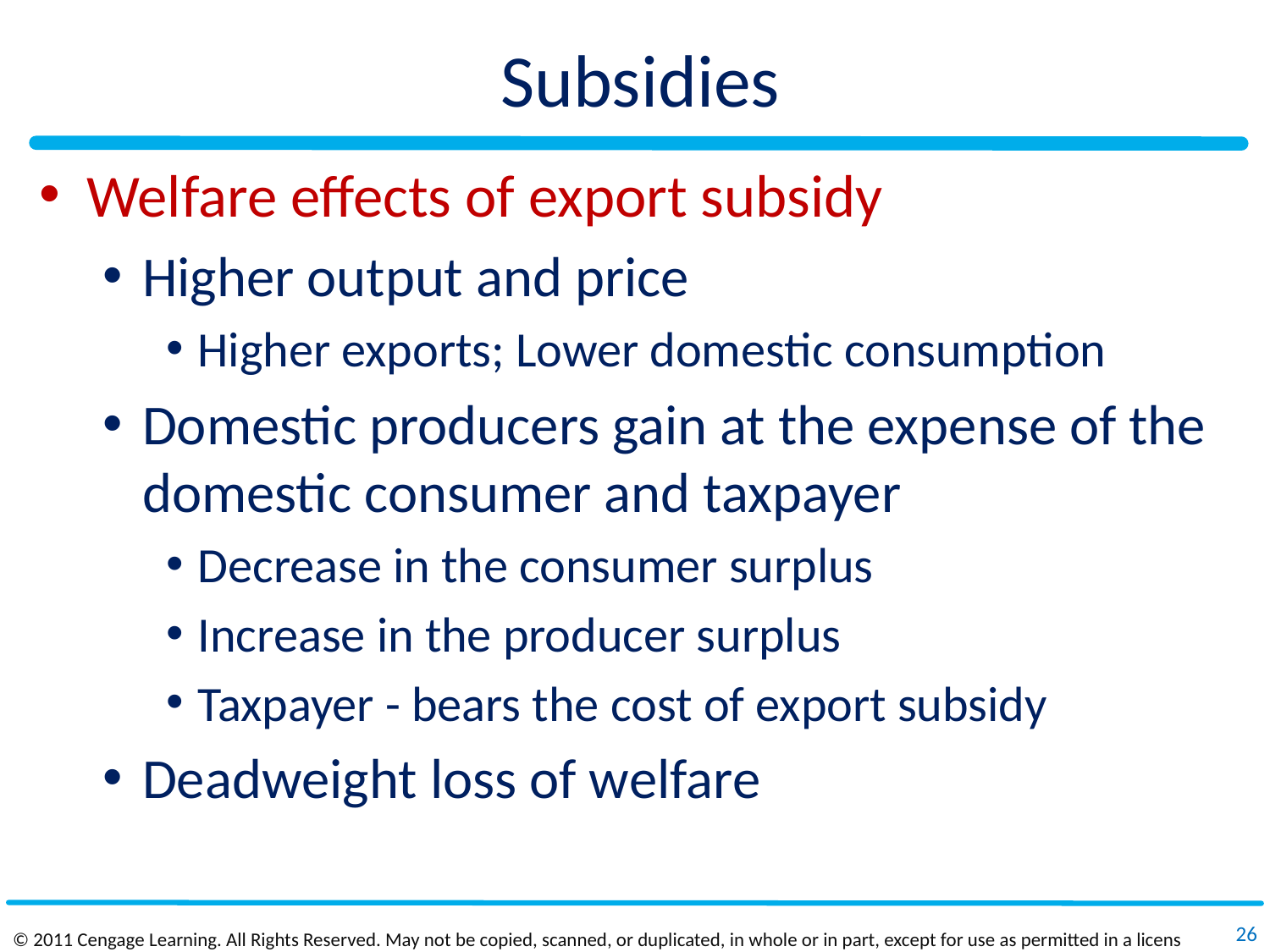

# Subsidies
Welfare effects of export subsidy
Higher output and price
Higher exports; Lower domestic consumption
Domestic producers gain at the expense of the domestic consumer and taxpayer
Decrease in the consumer surplus
Increase in the producer surplus
Taxpayer - bears the cost of export subsidy
Deadweight loss of welfare
26
© 2011 Cengage Learning. All Rights Reserved. May not be copied, scanned, or duplicated, in whole or in part, except for use as permitted in a license distributed with a certain product or service or otherwise on a password‐protected website for classroom use